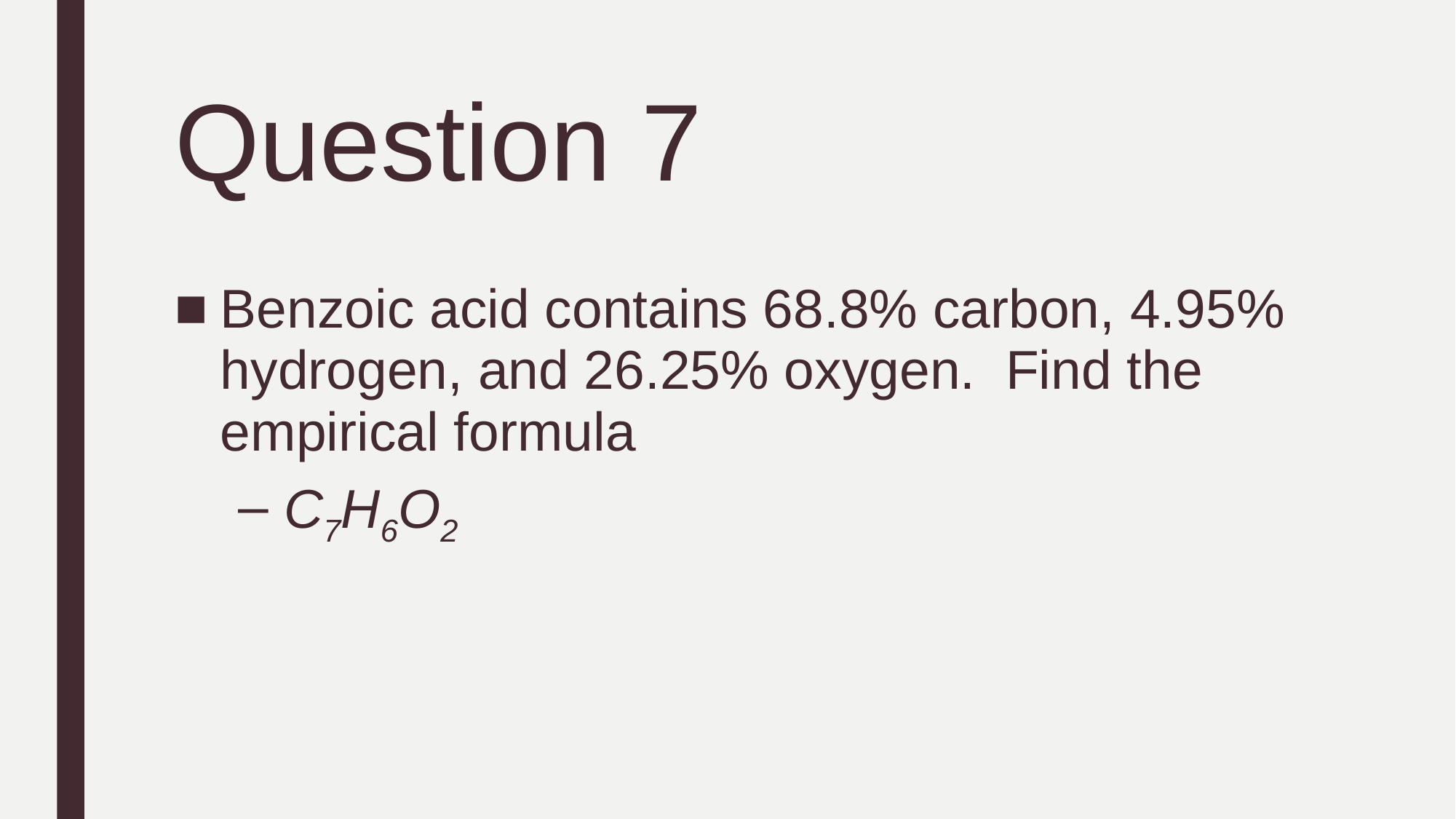

# Question 7
Benzoic acid contains 68.8% carbon, 4.95% hydrogen, and 26.25% oxygen.  Find the empirical formula
C7H6O2